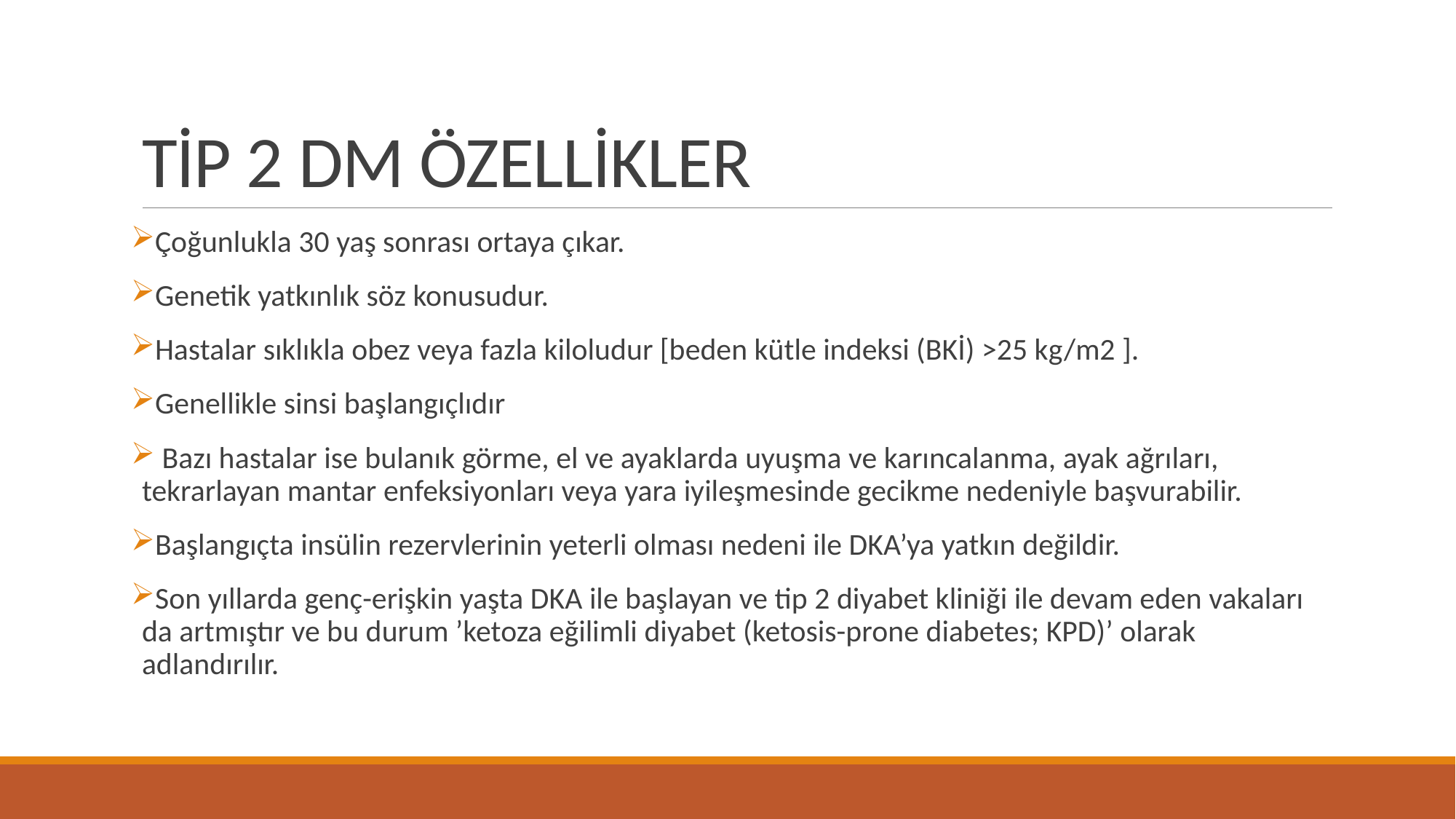

# TİP 2 DM ÖZELLİKLER
Çoğunlukla 30 yaş sonrası ortaya çıkar.
Genetik yatkınlık söz konusudur.
Hastalar sıklıkla obez veya fazla kiloludur [beden kütle indeksi (BKİ) >25 kg/m2 ].
Genellikle sinsi başlangıçlıdır
 Bazı hastalar ise bulanık görme, el ve ayaklarda uyuşma ve karıncalanma, ayak ağrıları, tekrarlayan mantar enfeksiyonları veya yara iyileşmesinde gecikme nedeniyle başvurabilir.
Başlangıçta insülin rezervlerinin yeterli olması nedeni ile DKA’ya yatkın değildir.
Son yıllarda genç-erişkin yaşta DKA ile başlayan ve tip 2 diyabet kliniği ile devam eden vakaları da artmıştır ve bu durum ’ketoza eğilimli diyabet (ketosis-prone diabetes; KPD)’ olarak adlandırılır.